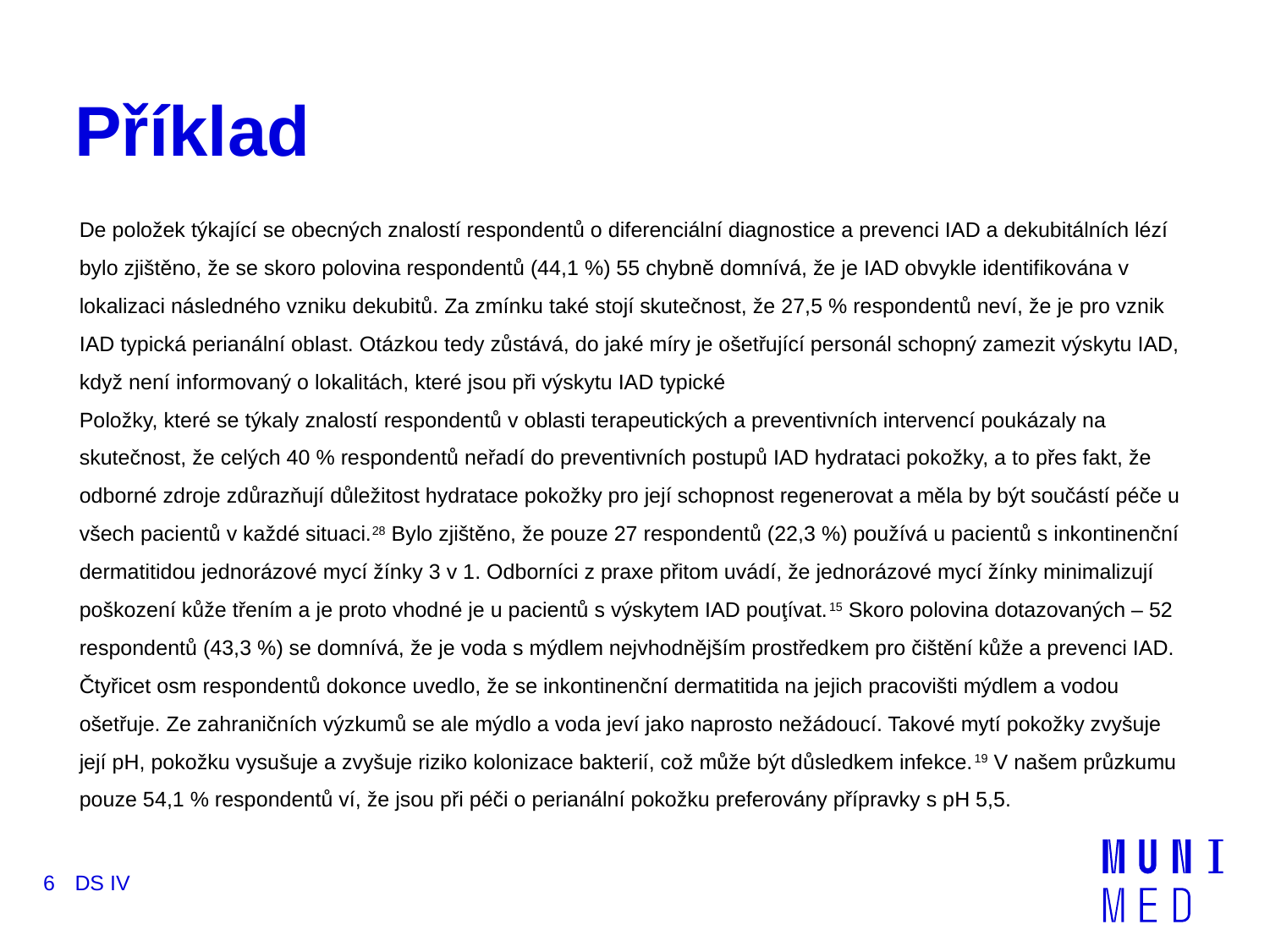

# Příklad
De položek týkající se obecných znalostí respondentů o diferenciální diagnostice a prevenci IAD a dekubitálních lézí bylo zjištěno, že se skoro polovina respondentů (44,1 %) 55 chybně domnívá, že je IAD obvykle identifikována v lokalizaci následného vzniku dekubitů. Za zmínku také stojí skutečnost, že 27,5 % respondentů neví, že je pro vznik IAD typická perianální oblast. Otázkou tedy zůstává, do jaké míry je ošetřující personál schopný zamezit výskytu IAD, když není informovaný o lokalitách, které jsou při výskytu IAD typické
Položky, které se týkaly znalostí respondentů v oblasti terapeutických a preventivních intervencí poukázaly na skutečnost, že celých 40 % respondentů neřadí do preventivních postupů IAD hydrataci pokožky, a to přes fakt, že odborné zdroje zdůrazňují důležitost hydratace pokožky pro její schopnost regenerovat a měla by být součástí péče u všech pacientů v každé situaci.28 Bylo zjištěno, že pouze 27 respondentů (22,3 %) používá u pacientů s inkontinenční dermatitidou jednorázové mycí žínky 3 v 1. Odborníci z praxe přitom uvádí, že jednorázové mycí žínky minimalizují poškození kůže třením a je proto vhodné je u pacientů s výskytem IAD pouţívat.15 Skoro polovina dotazovaných – 52 respondentů (43,3 %) se domnívá, že je voda s mýdlem nejvhodnějším prostředkem pro čištění kůže a prevenci IAD. Čtyřicet osm respondentů dokonce uvedlo, že se inkontinenční dermatitida na jejich pracovišti mýdlem a vodou ošetřuje. Ze zahraničních výzkumů se ale mýdlo a voda jeví jako naprosto nežádoucí. Takové mytí pokožky zvyšuje její pH, pokožku vysušuje a zvyšuje riziko kolonizace bakterií, což může být důsledkem infekce.19 V našem průzkumu pouze 54,1 % respondentů ví, že jsou při péči o perianální pokožku preferovány přípravky s pH 5,5.
6
DS IV